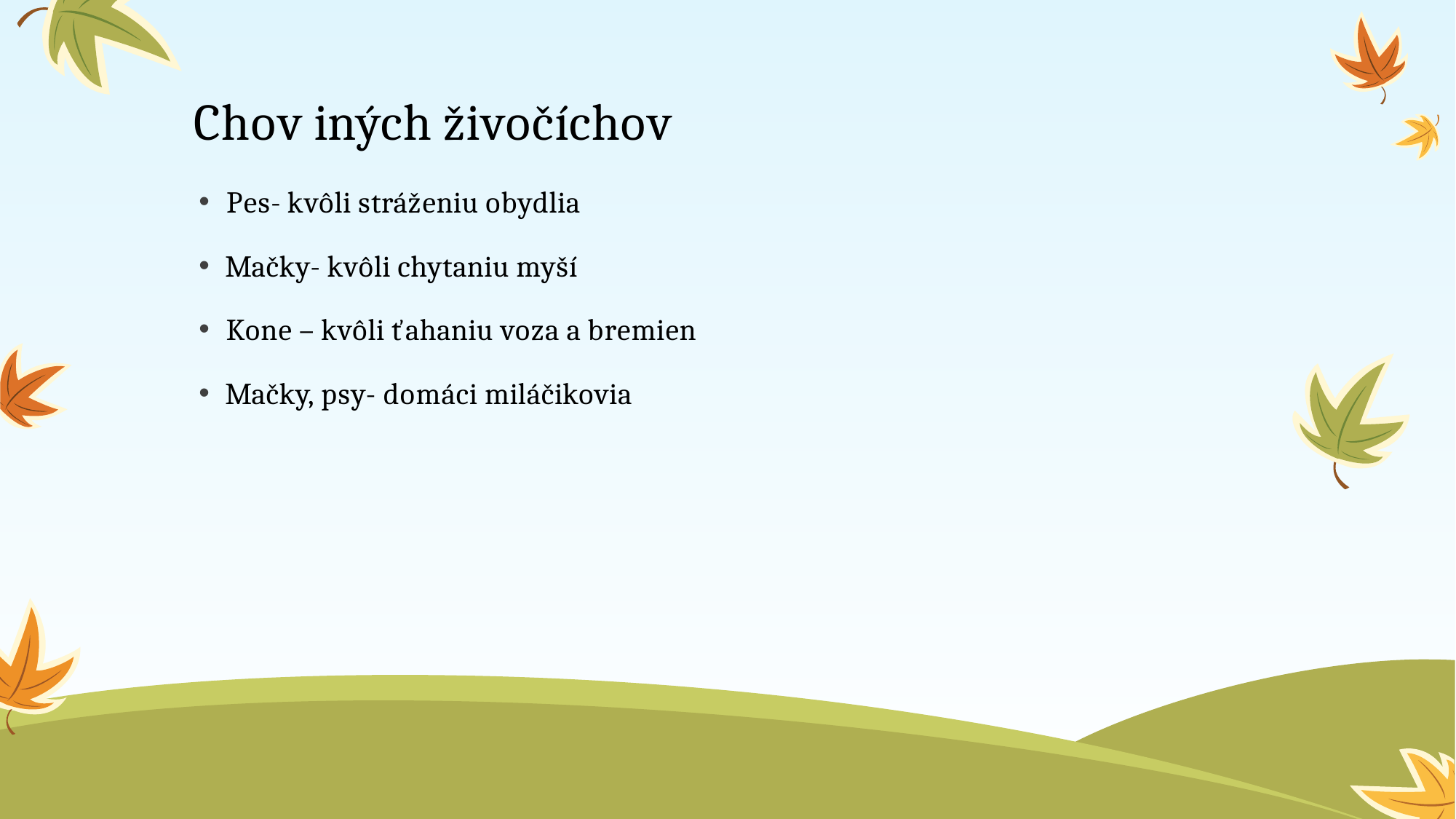

# Chov iných živočíchov
Pes- kvôli stráženiu obydlia
Mačky- kvôli chytaniu myší
Kone – kvôli ťahaniu voza a bremien
Mačky, psy- domáci miláčikovia